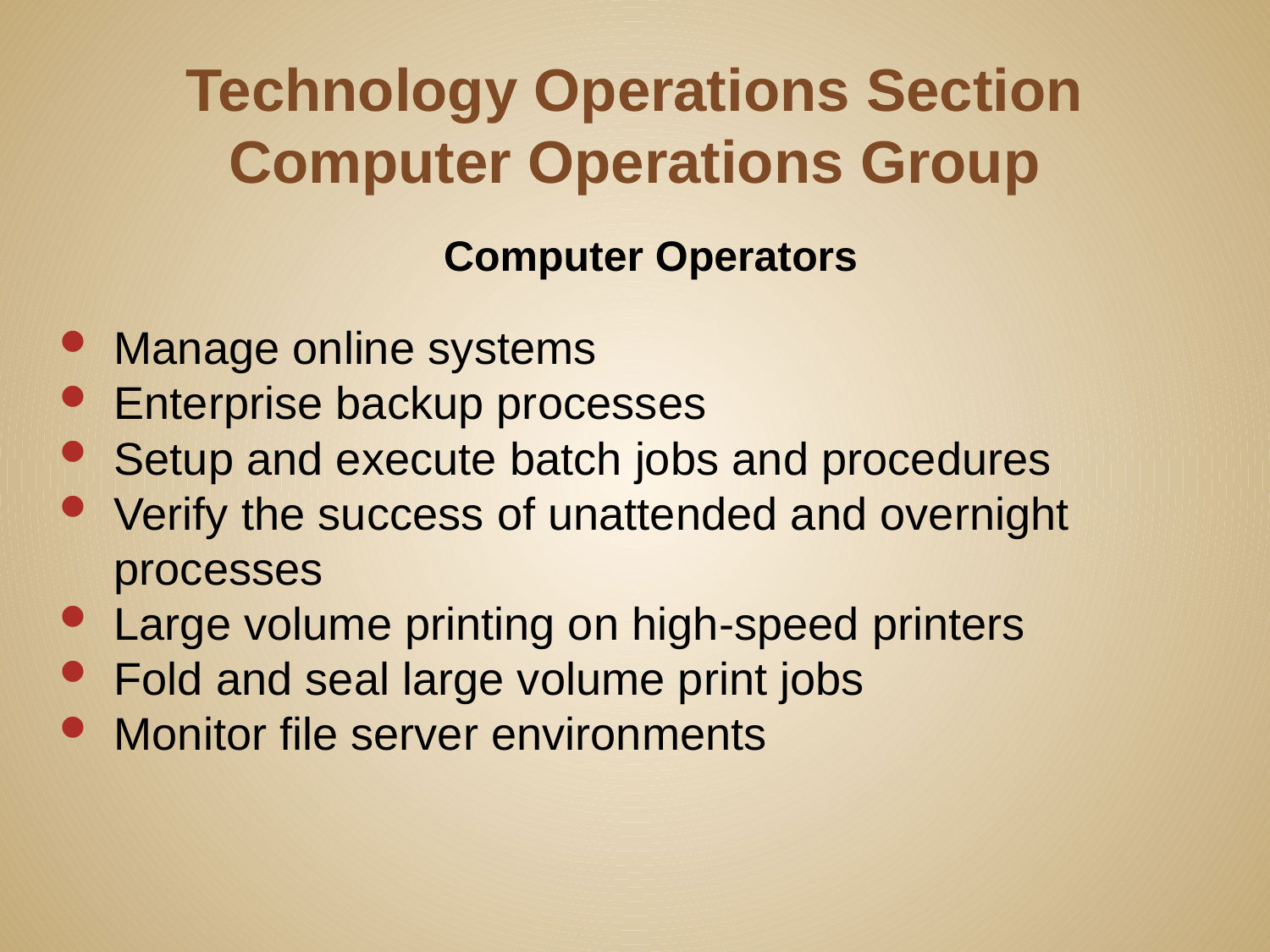

# Technology Operations Section Computer Operations Group
Computer Operators

Manage online systems
Enterprise backup processes
Setup and execute batch jobs and procedures
Verify the success of unattended and overnight processes
Large volume printing on high-speed printers
Fold and seal large volume print jobs
Monitor file server environments